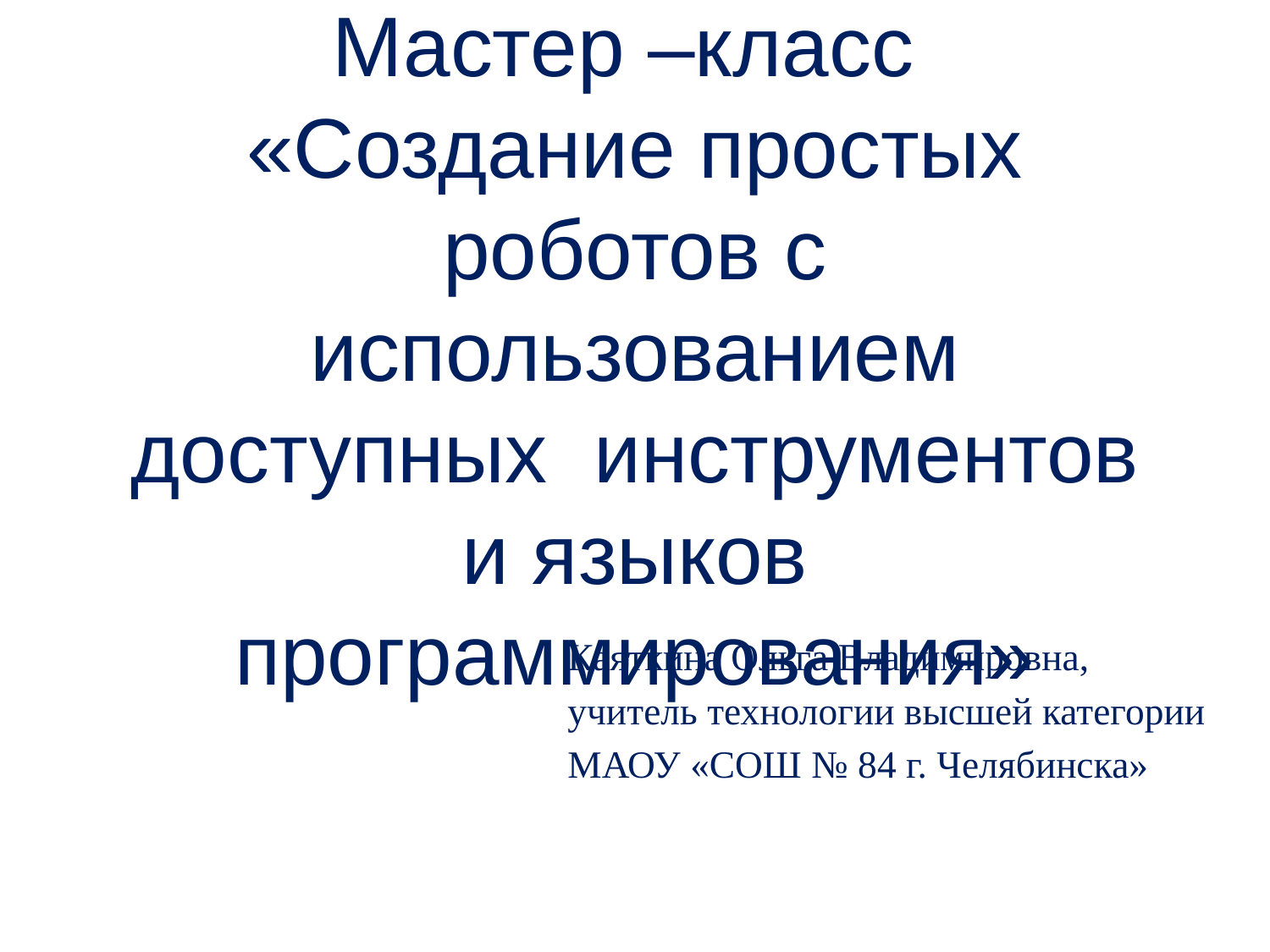

# Мастер –класс «Создание простых роботов с использованием доступных  инструментов и языков программирования»
Каяткина Ольга Владимировна,
учитель технологии высшей категории
МАОУ «СОШ № 84 г. Челябинска»